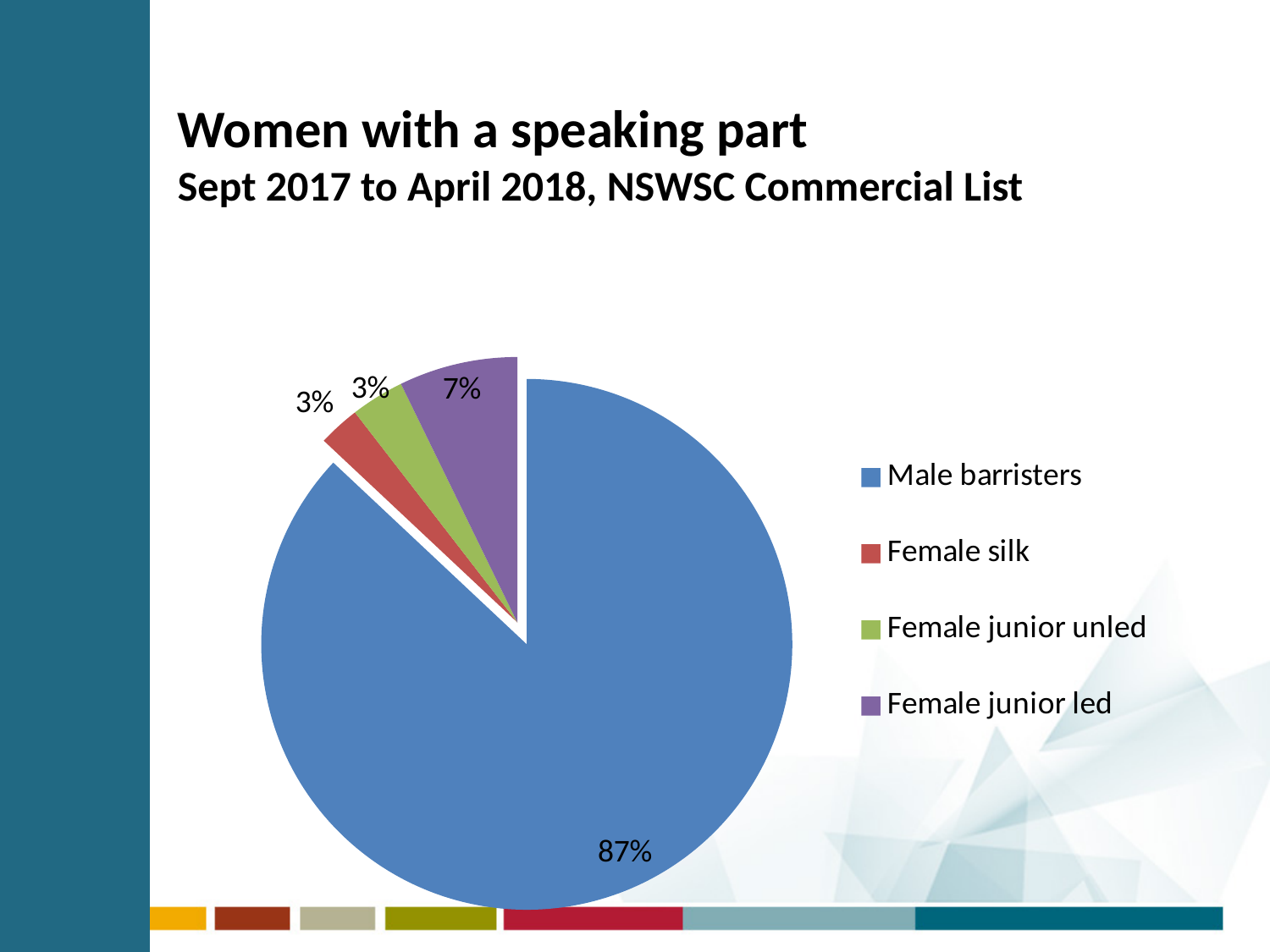

# Women with a speaking part Sept 2017 to April 2018, NSWSC Commercial List

### Chart

| Category | Matters Jan-April 2018 in the Commercial List |
|---|---|
| Male barristers | 241.0 |
| Female silk | 7.0 |
| Female junior unled | 9.0 |
| Female junior led | 20.0 |